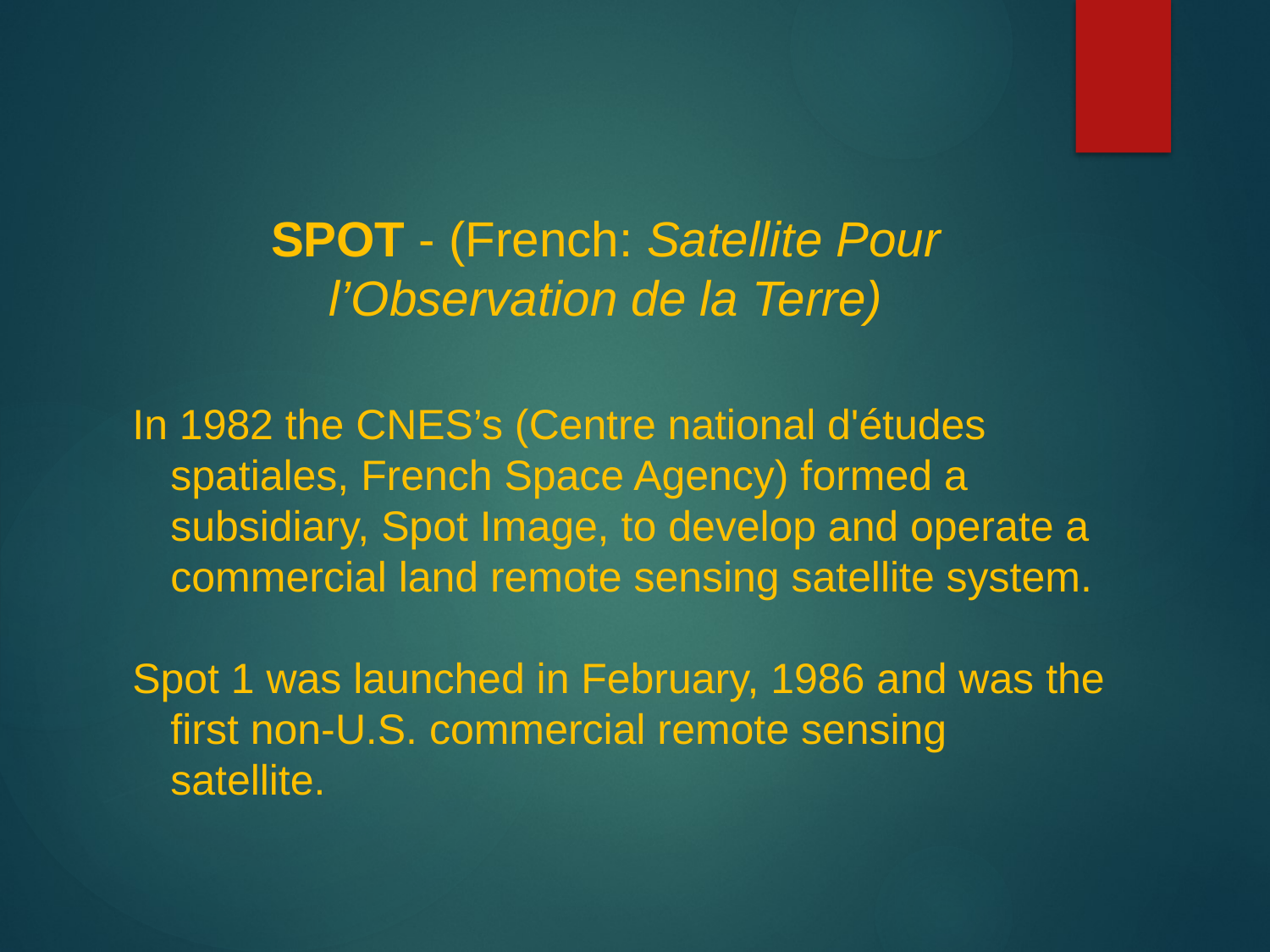

SPOT - (French: Satellite Pour l’Observation de la Terre)
In 1982 the CNES’s (Centre national d'études spatiales, French Space Agency) formed a subsidiary, Spot Image, to develop and operate a commercial land remote sensing satellite system.

Spot 1 was launched in February, 1986 and was the first non-U.S. commercial remote sensing satellite.